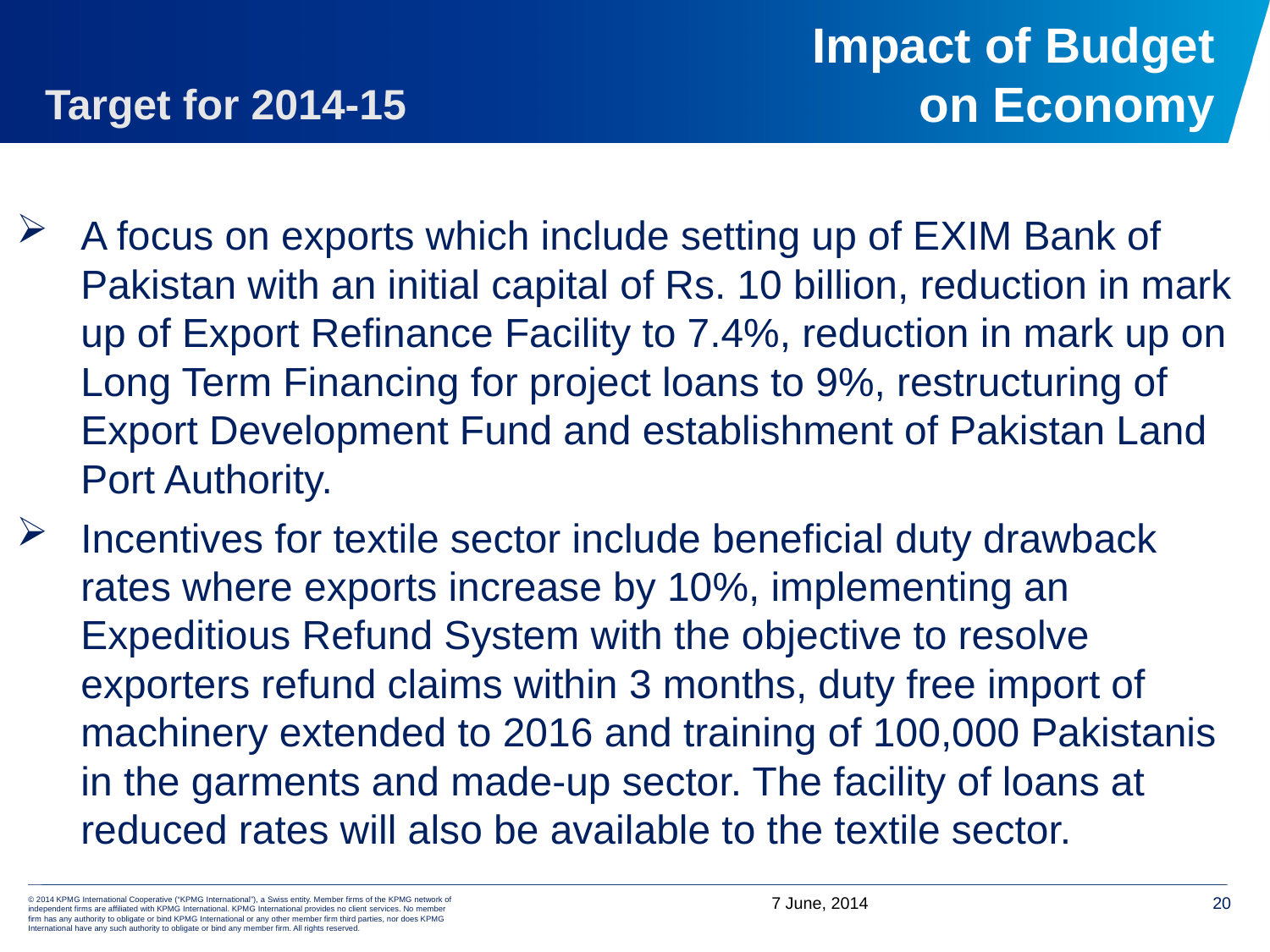

# Impact of Budget on Economy
Target for 2014-15
A focus on exports which include setting up of EXIM Bank of Pakistan with an initial capital of Rs. 10 billion, reduction in mark up of Export Refinance Facility to 7.4%, reduction in mark up on Long Term Financing for project loans to 9%, restructuring of Export Development Fund and establishment of Pakistan Land Port Authority.
Incentives for textile sector include beneficial duty drawback rates where exports increase by 10%, implementing an Expeditious Refund System with the objective to resolve exporters refund claims within 3 months, duty free import of machinery extended to 2016 and training of 100,000 Pakistanis in the garments and made-up sector. The facility of loans at reduced rates will also be available to the textile sector.
7 June, 2014
20